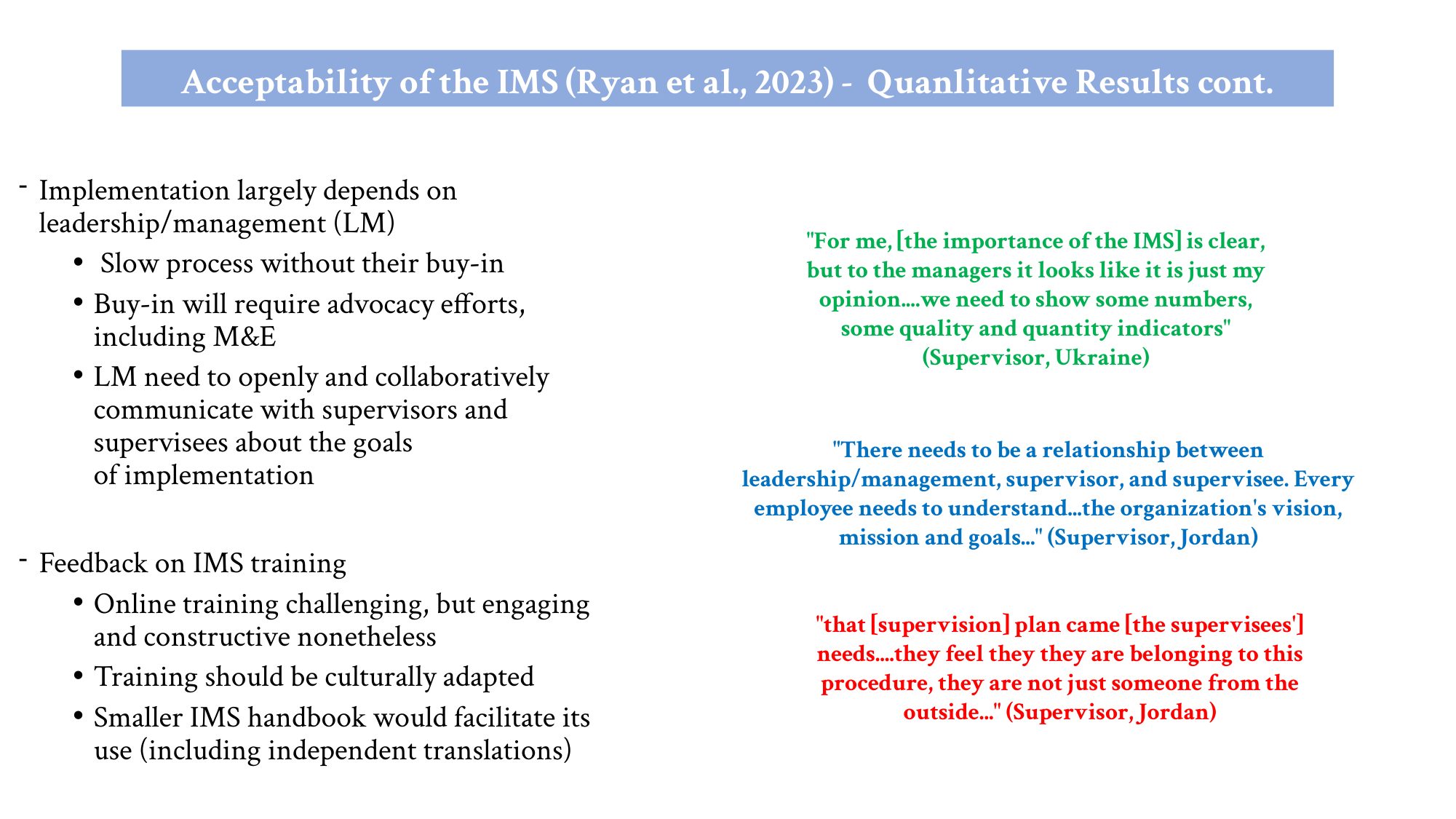

Acceptability of the IMS (Ryan et al., 2023) -  Quanlitative Results cont.
Implementation largely depends on leadership/management (LM)
Slow process without their buy-in
Buy-in will require advocacy efforts, including M&E
LM need to openly and collaboratively communicate with supervisors and supervisees about the goals of implementation

Feedback on IMS training
Online training challenging, but engaging and constructive nonetheless
Training should be culturally adapted
Smaller IMS handbook would facilitate its use (including independent translations)

"For me, [the importance of the IMS] is clear, but to the managers it looks like it is just my opinion....we need to show some numbers, some quality and quantity indicators" (Supervisor, Ukraine)

"There needs to be a relationship between leadership/management, supervisor, and supervisee. Every employee needs to understand...the organization's vision, mission and goals..." (Supervisor, Jordan)
"that [supervision] plan came [the supervisees'] needs....they feel they they are belonging to this procedure, they are not just someone from the outside..." (Supervisor, Jordan)